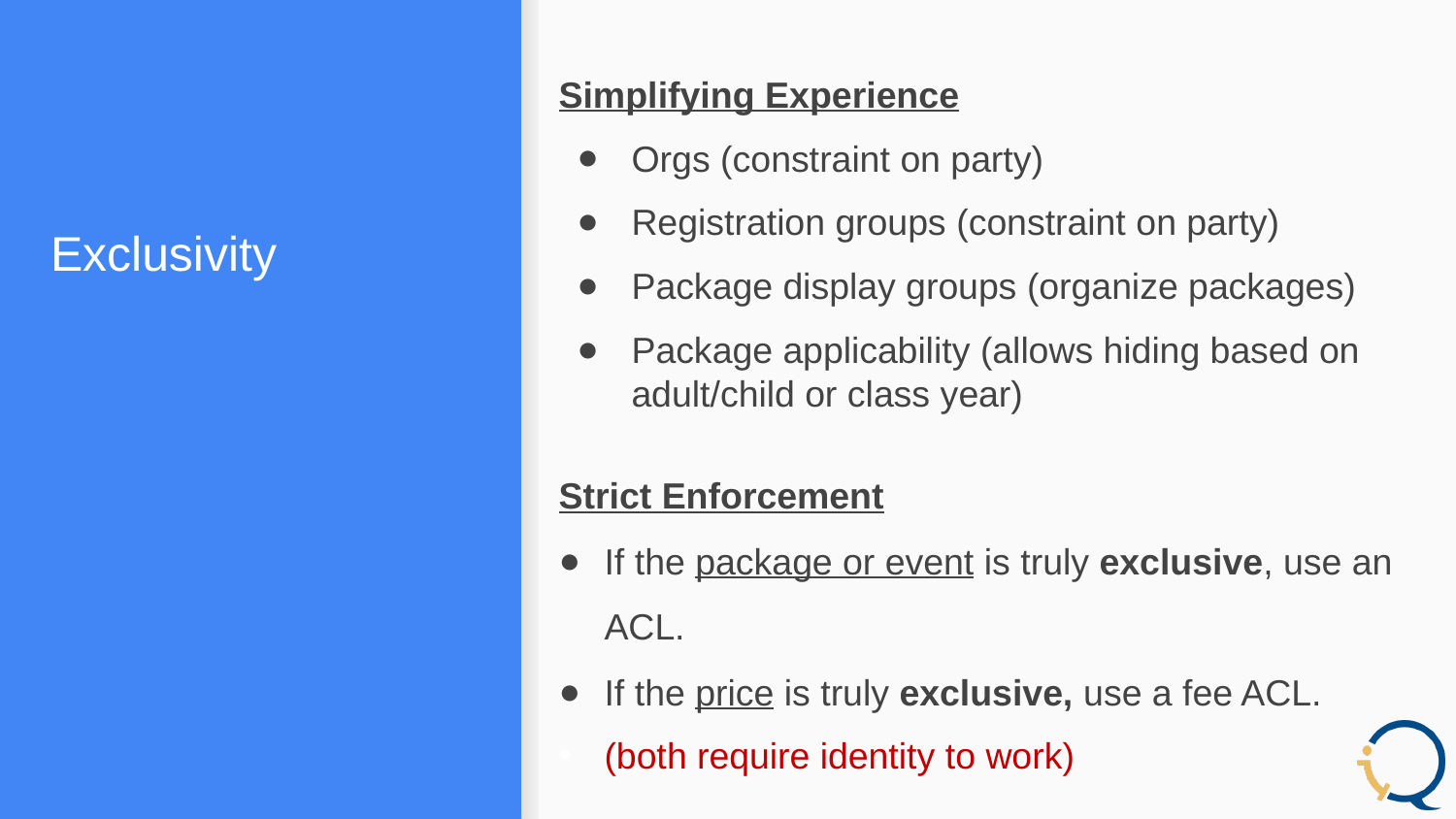

# Exclusivity
Simplifying Experience
Orgs (constraint on party)
Registration groups (constraint on party)
Package display groups (organize packages)
Package applicability (allows hiding based on adult/child or class year)
Strict Enforcement
If the package or event is truly exclusive, use an ACL.
If the price is truly exclusive, use a fee ACL.
(both require identity to work)